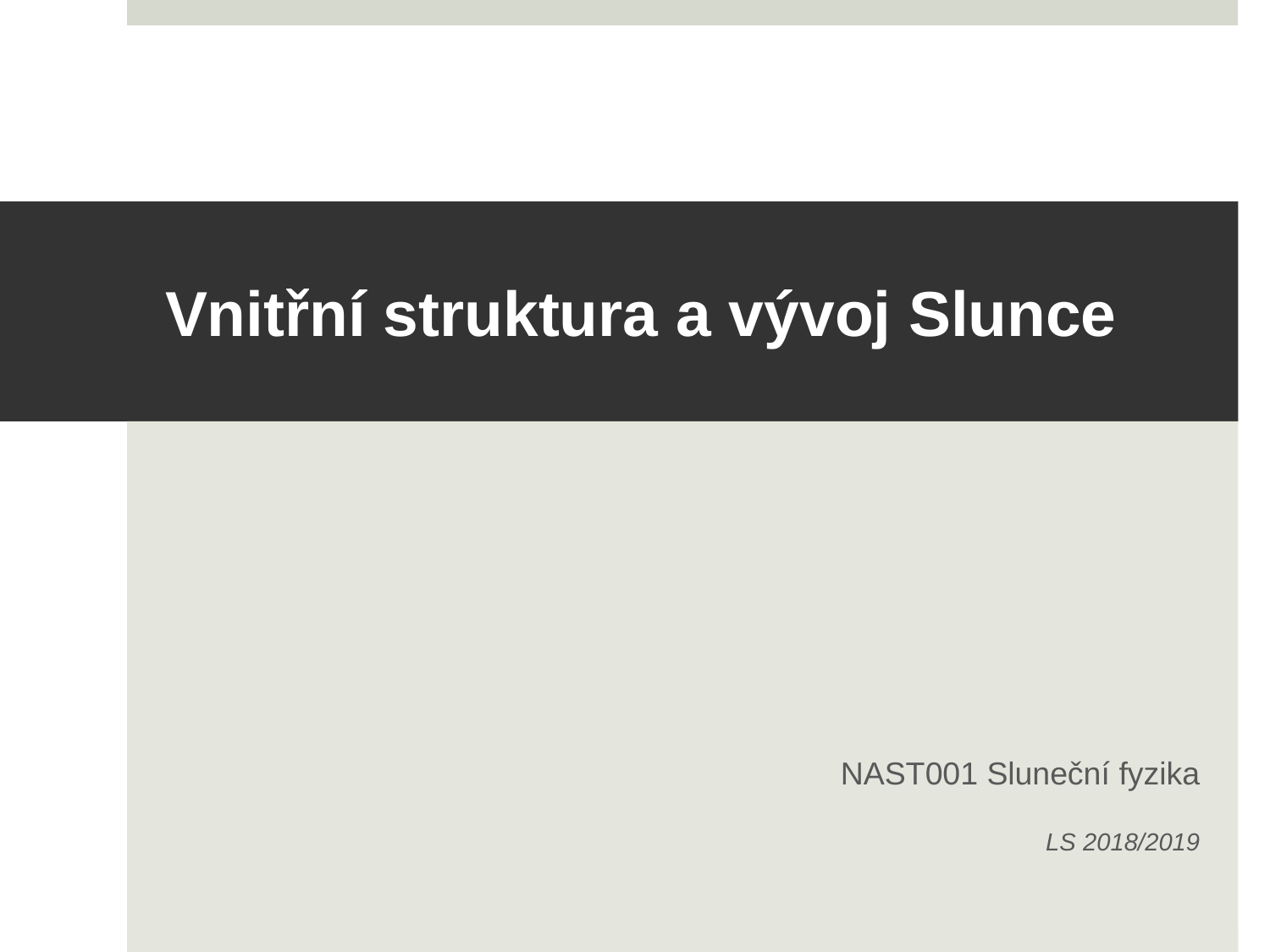

# Vnitřní struktura a vývoj Slunce

NAST001 Sluneční fyzika
LS 2018/2019